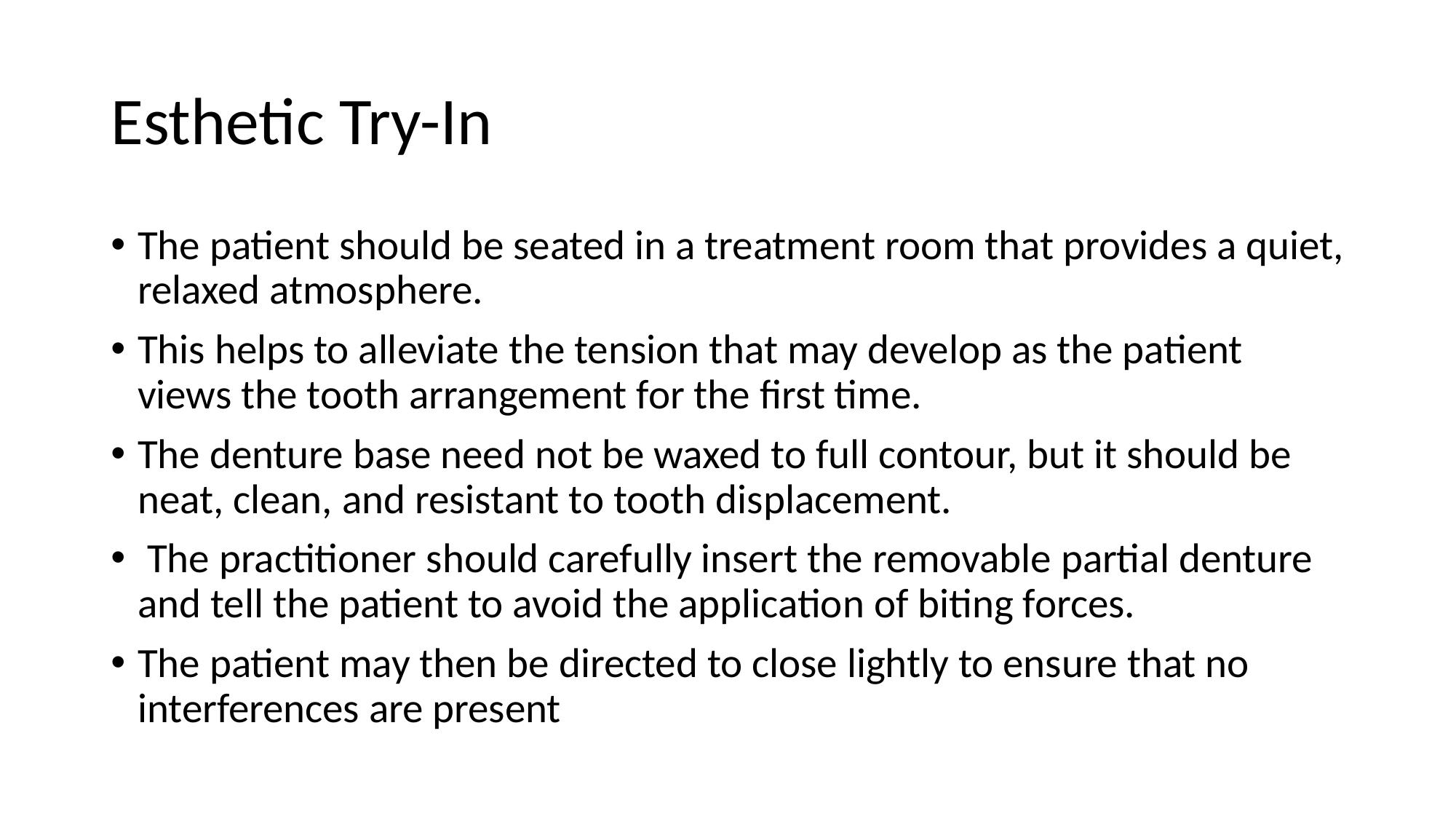

# Esthetic Try-In
The patient should be seated in a treatment room that provides a quiet, relaxed atmosphere.
This helps to alleviate the tension that may develop as the patient views the tooth arrangement for the first time.
The denture base need not be waxed to full contour, but it should be neat, clean, and resistant to tooth displacement.
 The practitioner should carefully insert the removable partial denture and tell the patient to avoid the application of biting forces.
The patient may then be directed to close lightly to ensure that no interferences are present